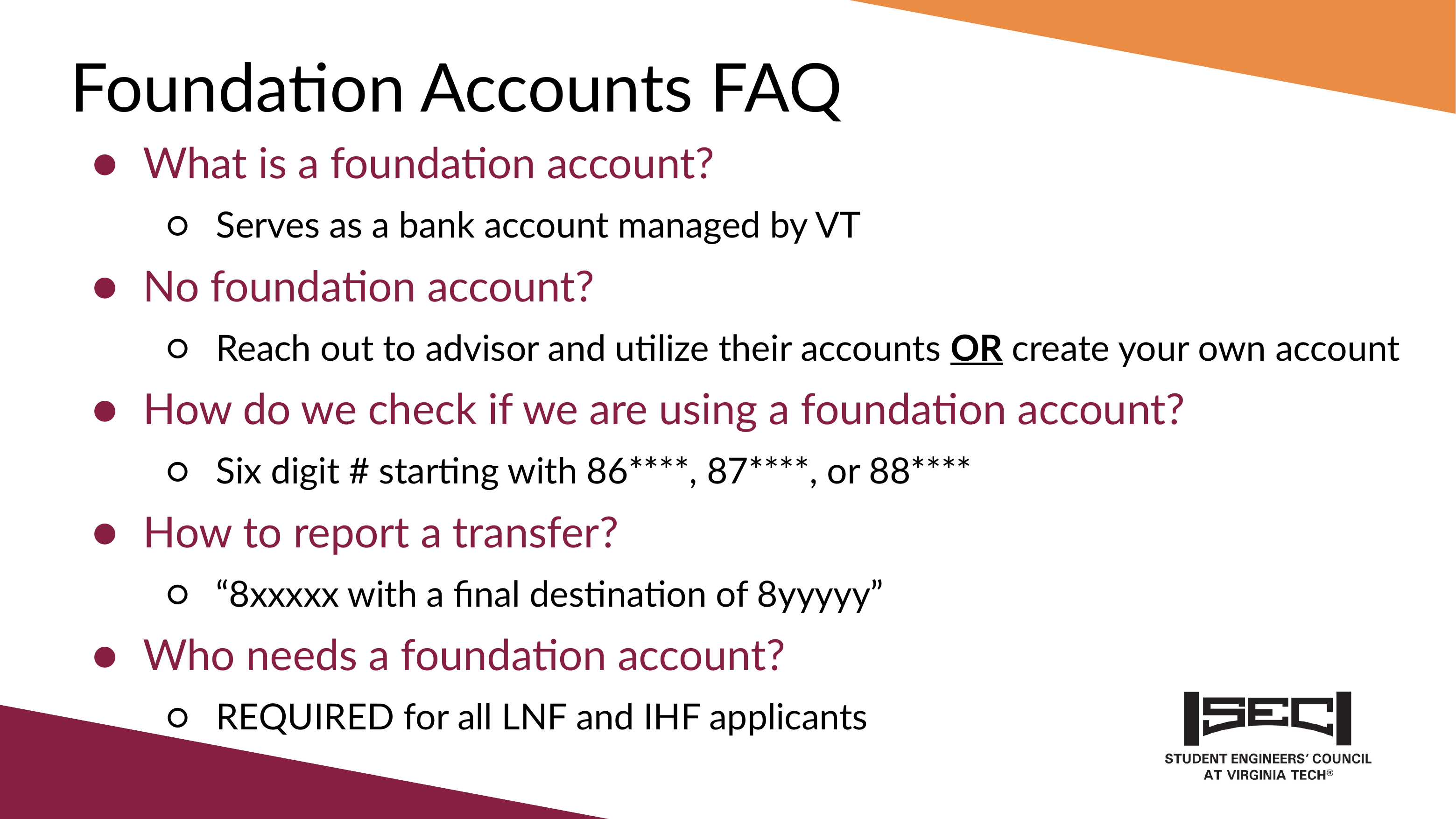

# Foundation Accounts FAQ
What is a foundation account?
Serves as a bank account managed by VT
No foundation account?
Reach out to advisor and utilize their accounts OR create your own account
How do we check if we are using a foundation account?
Six digit # starting with 86****, 87****, or 88****
How to report a transfer?
“8xxxxx with a final destination of 8yyyyy”
Who needs a foundation account?
REQUIRED for all LNF and IHF applicants